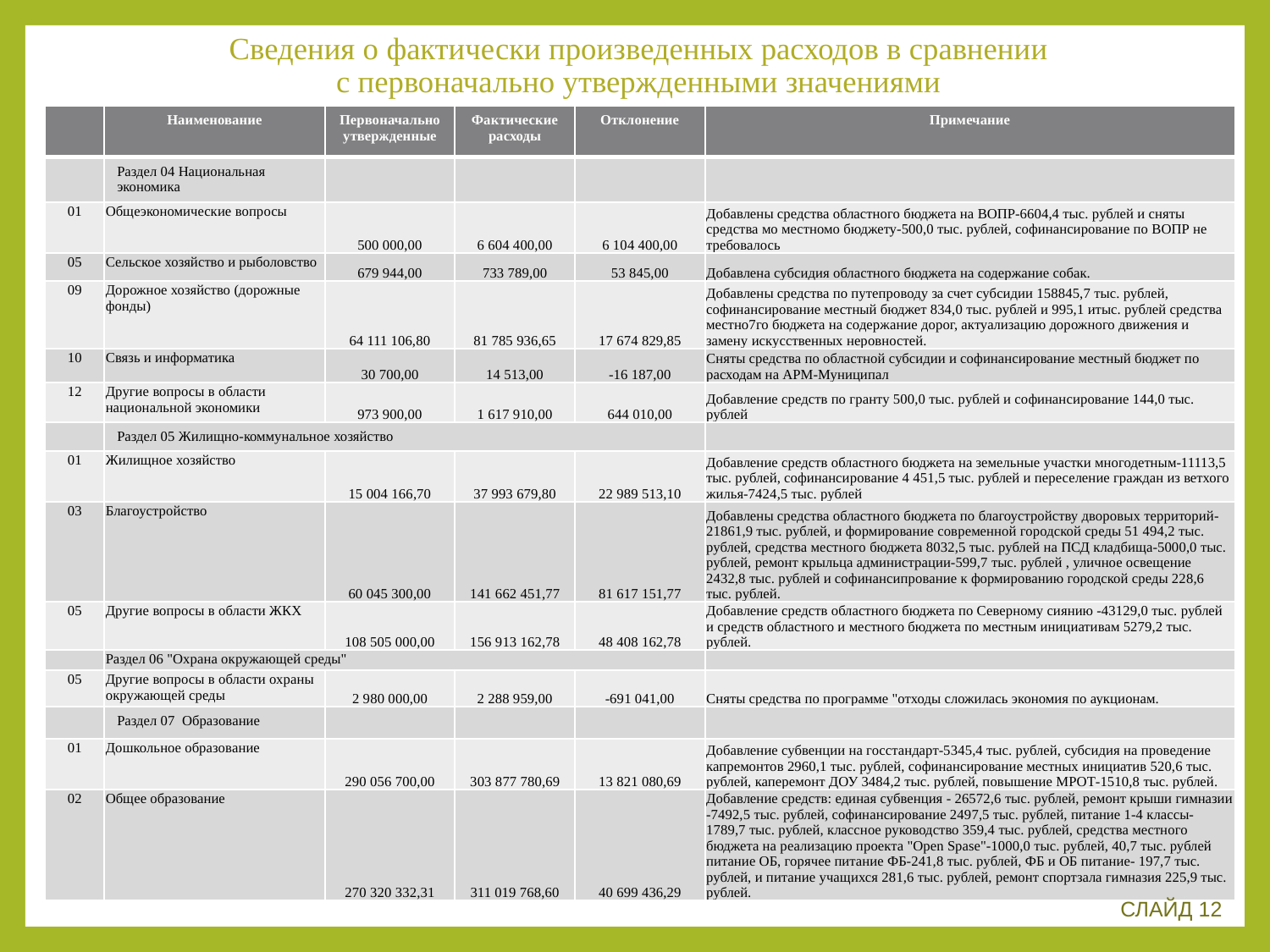

# Сведения о фактически произведенных расходов в сравнении с первоначально утвержденными значениями
|  | Наименование | Первоначально утвержденные | Фактические расходы | Отклонение | Примечание |
| --- | --- | --- | --- | --- | --- |
|  | Раздел 04 Национальная экономика |  |  |  |  |
| 01 | Общеэкономические вопросы | 500 000,00 | 6 604 400,00 | 6 104 400,00 | Добавлены средства областного бюджета на ВОПР-6604,4 тыс. рублей и сняты средства мо местномо бюджету-500,0 тыс. рублей, софинансирование по ВОПР не требовалось |
| 05 | Сельское хозяйство и рыболовство | 679 944,00 | 733 789,00 | 53 845,00 | Добавлена субсидия областного бюджета на содержание собак. |
| 09 | Дорожное хозяйство (дорожные фонды) | 64 111 106,80 | 81 785 936,65 | 17 674 829,85 | Добавлены средства по путепроводу за счет субсидии 158845,7 тыс. рублей, софинансирование местный бюджет 834,0 тыс. рублей и 995,1 итыс. рублей средства местно7го бюджета на содержание дорог, актуализацию дорожного движения и замену искусственных неровностей. |
| 10 | Связь и информатика | 30 700,00 | 14 513,00 | -16 187,00 | Сняты средства по областной субсидии и софинансирование местный бюджет по расходам на АРМ-Муниципал |
| 12 | Другие вопросы в области национальной экономики | 973 900,00 | 1 617 910,00 | 644 010,00 | Добавление средств по гранту 500,0 тыс. рублей и софинансирование 144,0 тыс. рублей |
|  | Раздел 05 Жилищно-коммунальное хозяйство |  |  |  |  |
| 01 | Жилищное хозяйство | 15 004 166,70 | 37 993 679,80 | 22 989 513,10 | Добавление средств областного бюджета на земельные участки многодетным-11113,5 тыс. рублей, софинансирование 4 451,5 тыс. рублей и переселение граждан из ветхого жилья-7424,5 тыс. рублей |
| 03 | Благоустройство | 60 045 300,00 | 141 662 451,77 | 81 617 151,77 | Добавлены средства областного бюджета по благоустройству дворовых территорий-21861,9 тыс. рублей, и формирование современной городской среды 51 494,2 тыс. рублей, средства местного бюджета 8032,5 тыс. рублей на ПСД кладбища-5000,0 тыс. рублей, ремонт крыльца администрации-599,7 тыс. рублей , уличное освещение 2432,8 тыс. рублей и софинансипрование к формированию городской среды 228,6 тыс. рублей. |
| 05 | Другие вопросы в области ЖКХ | 108 505 000,00 | 156 913 162,78 | 48 408 162,78 | Добавление средств областного бюджета по Северному сиянию -43129,0 тыс. рублей и средств областного и местного бюджета по местным инициативам 5279,2 тыс. рублей. |
|  | Раздел 06 "Охрана окружающей среды" |  |  |  |  |
| 05 | Другие вопросы в области охраны окружающей среды | 2 980 000,00 | 2 288 959,00 | -691 041,00 | Сняты средства по программе "отходы сложилась экономия по аукционам. |
|  | Раздел 07 Образование |  |  |  |  |
| 01 | Дошкольное образование | 290 056 700,00 | 303 877 780,69 | 13 821 080,69 | Добавление субвенции на госстандарт-5345,4 тыс. рублей, субсидия на проведение капремонтов 2960,1 тыс. рублей, софинансирование местных инициатив 520,6 тыс. рублей, каперемонт ДОУ 3484,2 тыс. рублей, повышение МРОТ-1510,8 тыс. рублей. |
| 02 | Общее образование | 270 320 332,31 | 311 019 768,60 | 40 699 436,29 | Добавление средств: единая субвенция - 26572,6 тыс. рублей, ремонт крыши гимназии -7492,5 тыс. рублей, софинансирование 2497,5 тыс. рублей, питание 1-4 классы-1789,7 тыс. рублей, классное руководство 359,4 тыс. рублей, средства местного бюджета на реализацию проекта "Open Spase"-1000,0 тыс. рублей, 40,7 тыс. рублей питание ОБ, горячее питание ФБ-241,8 тыс. рублей, ФБ и ОБ питание- 197,7 тыс. рублей, и питание учащихся 281,6 тыс. рублей, ремонт спортзала гимназия 225,9 тыс. рублей. |
СЛАЙД 12